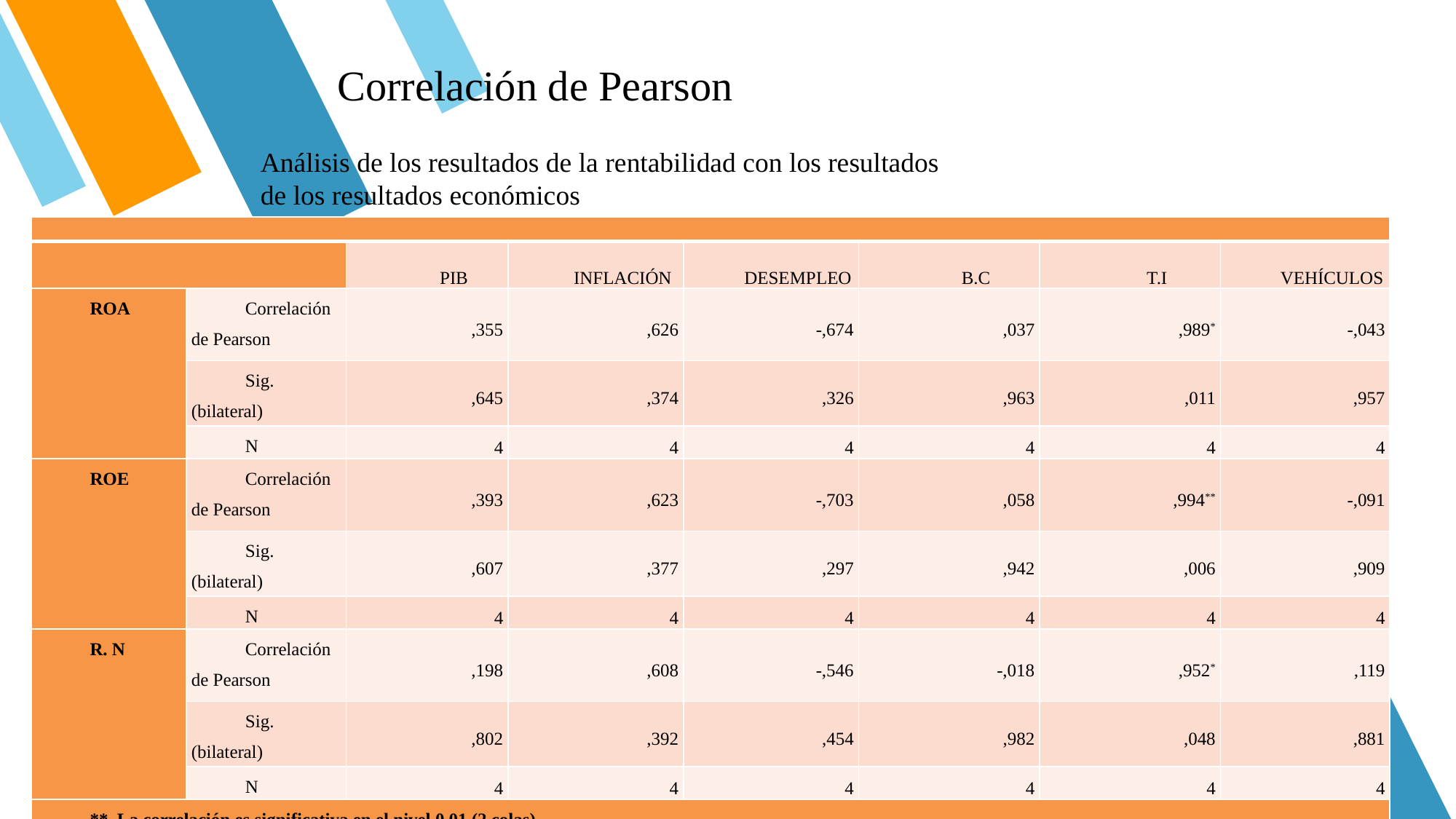

Correlación de Pearson
Análisis de los resultados de la rentabilidad con los resultados de los resultados económicos
|  |  |  |  |  |  |  |  |
| --- | --- | --- | --- | --- | --- | --- | --- |
|  |  | PIB | INFLACIÓN | DESEMPLEO | B.C | T.I | VEHÍCULOS |
| ROA | Correlación de Pearson | ,355 | ,626 | -,674 | ,037 | ,989\* | -,043 |
|  | Sig. (bilateral) | ,645 | ,374 | ,326 | ,963 | ,011 | ,957 |
|  | N | 4 | 4 | 4 | 4 | 4 | 4 |
| ROE | Correlación de Pearson | ,393 | ,623 | -,703 | ,058 | ,994\*\* | -,091 |
|  | Sig. (bilateral) | ,607 | ,377 | ,297 | ,942 | ,006 | ,909 |
|  | N | 4 | 4 | 4 | 4 | 4 | 4 |
| R. N | Correlación de Pearson | ,198 | ,608 | -,546 | -,018 | ,952\* | ,119 |
|  | Sig. (bilateral) | ,802 | ,392 | ,454 | ,982 | ,048 | ,881 |
|  | N | 4 | 4 | 4 | 4 | 4 | 4 |
| \*\*. La correlación es significativa en el nivel 0,01 (2 colas). |  |  |  |  |  |  |  |
| \*. La correlación es significativa en el nivel 0,05 (2 colas). |  |  |  |  |  |  |  |